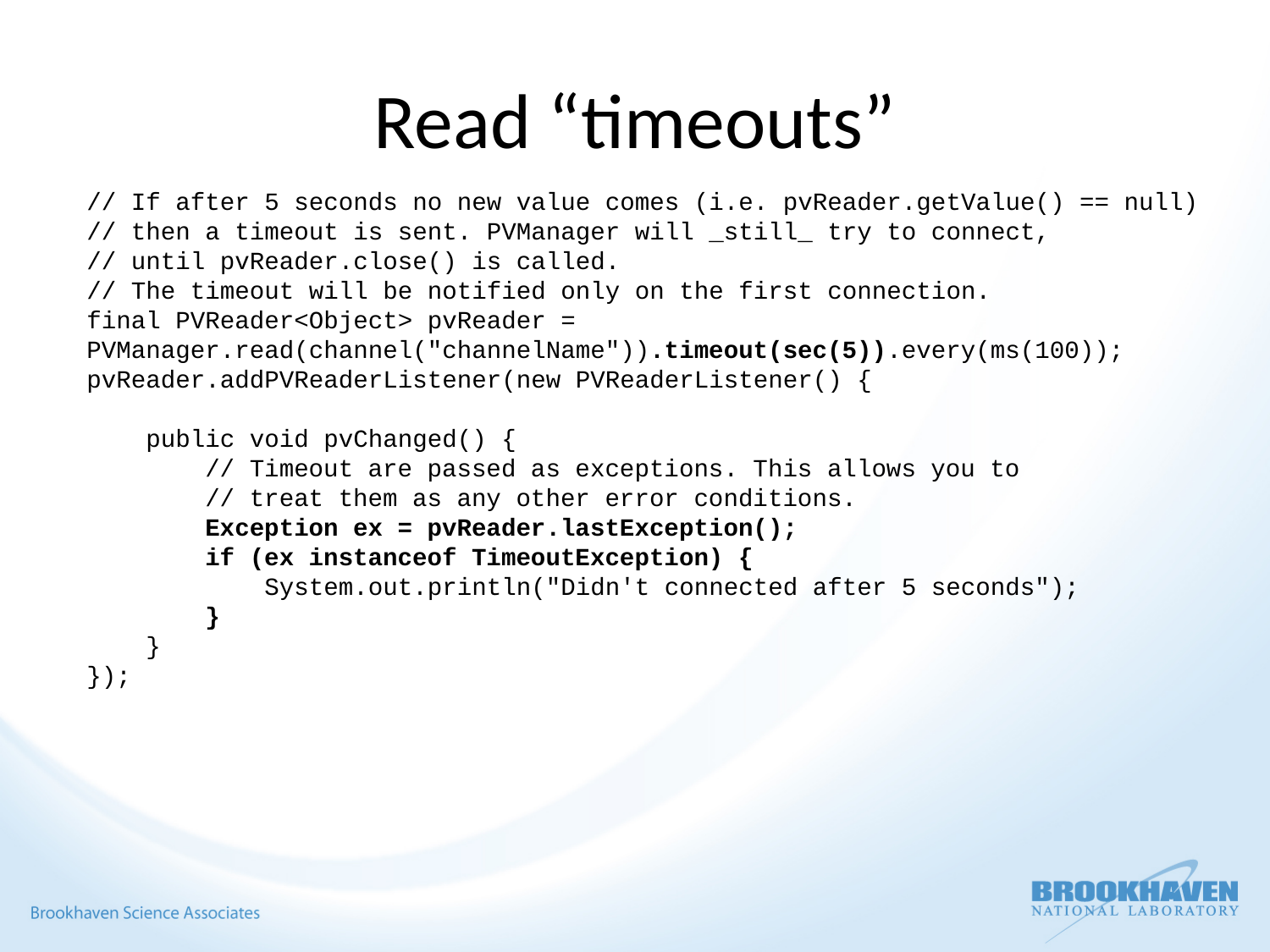

# Read “timeouts”
// If after 5 seconds no new value comes (i.e. pvReader.getValue() == null)
// then a timeout is sent. PVManager will _still_ try to connect,
// until pvReader.close() is called.
// The timeout will be notified only on the first connection.
final PVReader<Object> pvReader = PVManager.read(channel("channelName")).timeout(sec(5)).every(ms(100));
pvReader.addPVReaderListener(new PVReaderListener() {

    public void pvChanged() {
        // Timeout are passed as exceptions. This allows you to
        // treat them as any other error conditions.
        Exception ex = pvReader.lastException();
        if (ex instanceof TimeoutException) {
            System.out.println("Didn't connected after 5 seconds");
        }
    }
});